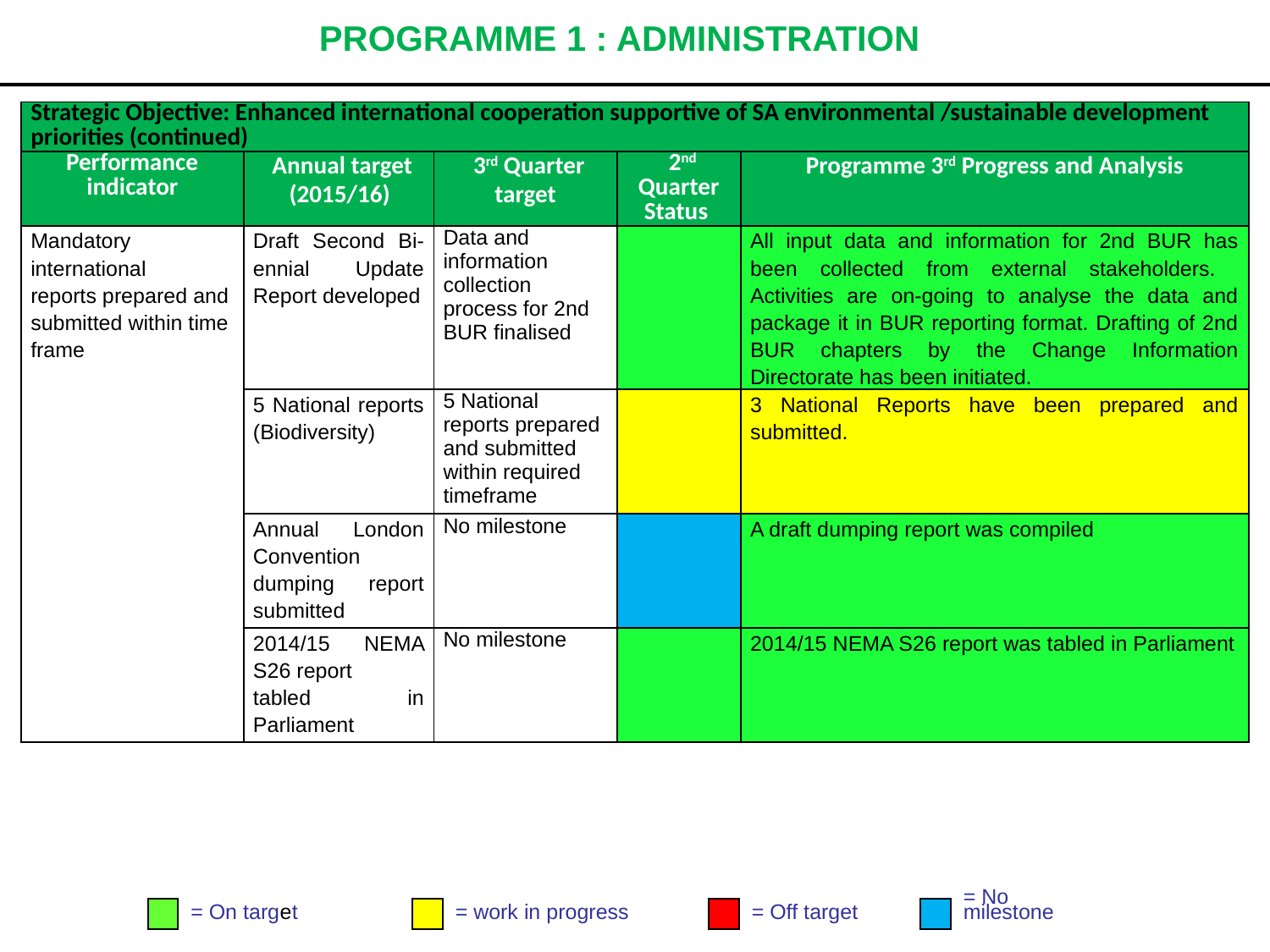

# PROGRAMME 1 : ADMINISTRATION

| Strategic Objective: Enhanced international cooperation supportive of SA environmental /sustainable development priorities (continued) |  |  |  |  |
| --- | --- | --- | --- | --- |
| Performance indicator | Annual target (2015/16) | 3rd Quarter target | 2nd Quarter Status | Programme 3rd Progress and Analysis |
| Mandatory international reports prepared and submitted within time frame | Draft Second Bi-ennial Update Report developed | Data and information collection process for 2nd BUR finalised |  | All input data and information for 2nd BUR has been collected from external stakeholders. Activities are on-going to analyse the data and package it in BUR reporting format. Drafting of 2nd BUR chapters by the Change Information Directorate has been initiated. |
|  | 5 National reports (Biodiversity) | 5 National reports prepared and submitted within required timeframe |  | 3 National Reports have been prepared and submitted. |
|  | Annual London Convention dumping report submitted | No milestone |  | A draft dumping report was compiled |
|  | 2014/15 NEMA S26 report tabled in Parliament | No milestone |  | 2014/15 NEMA S26 report was tabled in Parliament |
= On target
= work in progress
= Off target

= No
milestone